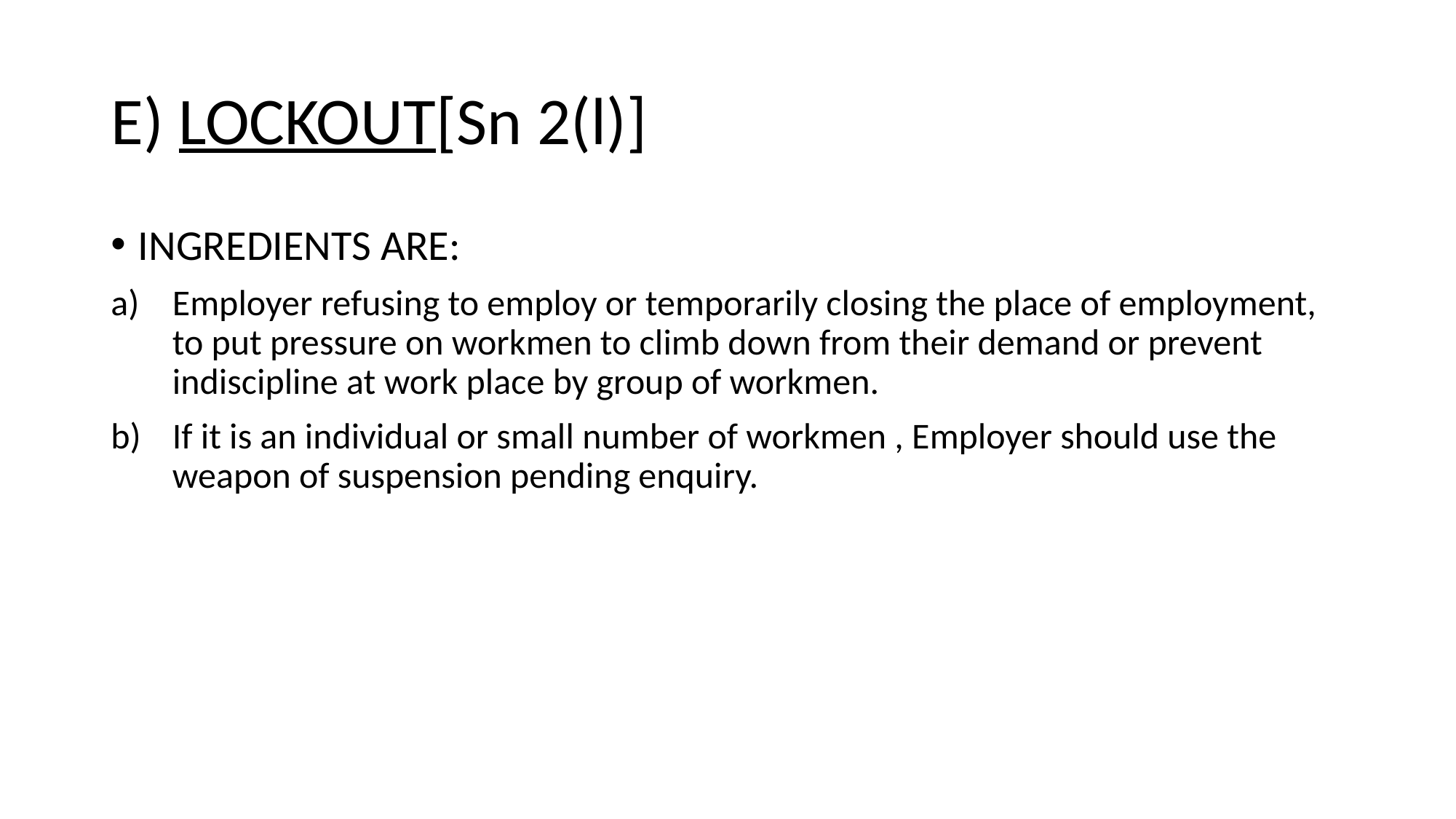

# E) LOCKOUT[Sn 2(l)]
INGREDIENTS ARE:
Employer refusing to employ or temporarily closing the place of employment, to put pressure on workmen to climb down from their demand or prevent indiscipline at work place by group of workmen.
If it is an individual or small number of workmen , Employer should use the weapon of suspension pending enquiry.